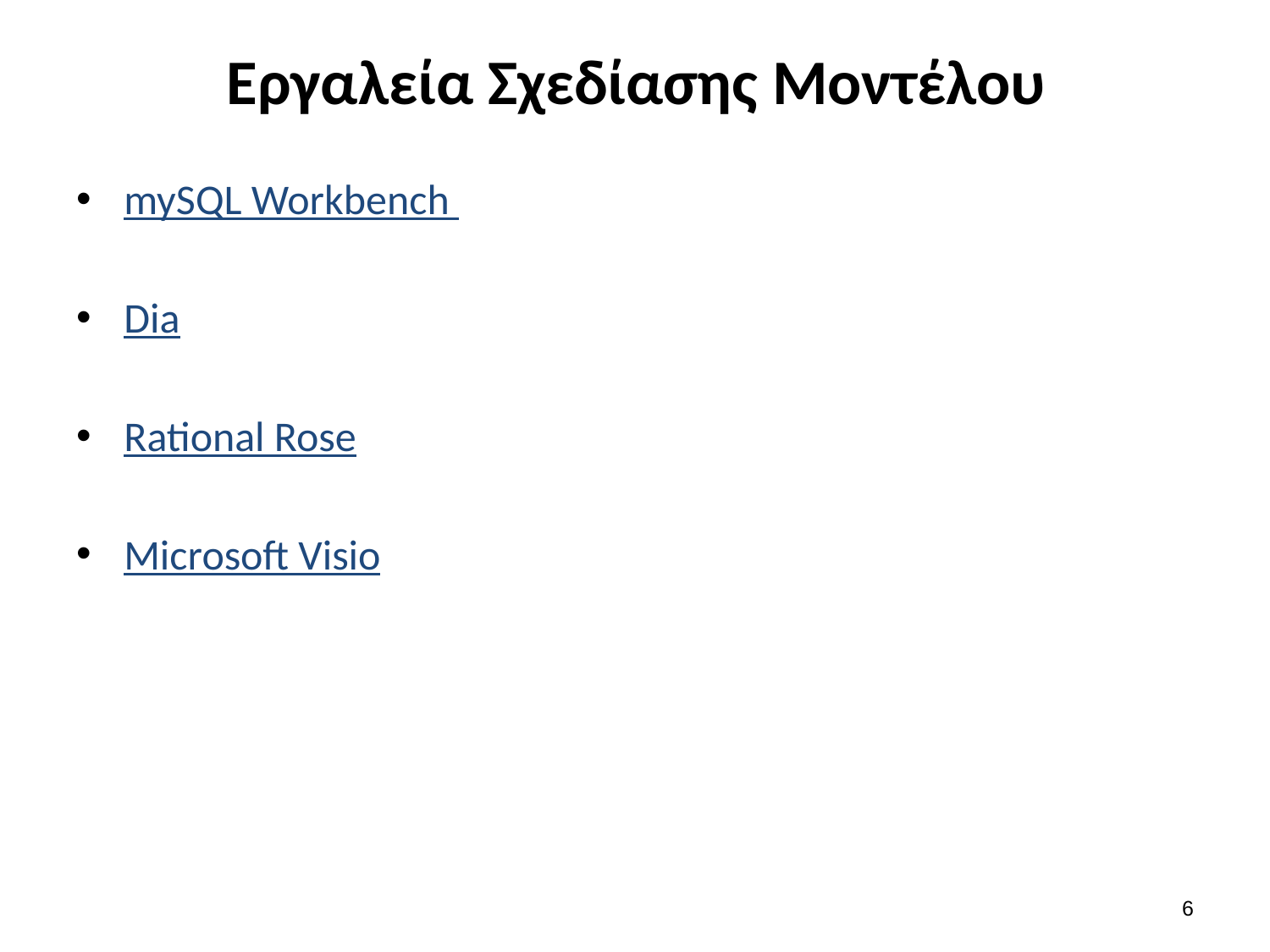

# Εργαλεία Σχεδίασης Μοντέλου
mySQL Workbench

Dia

Rational Rose

Microsoft Visio
6